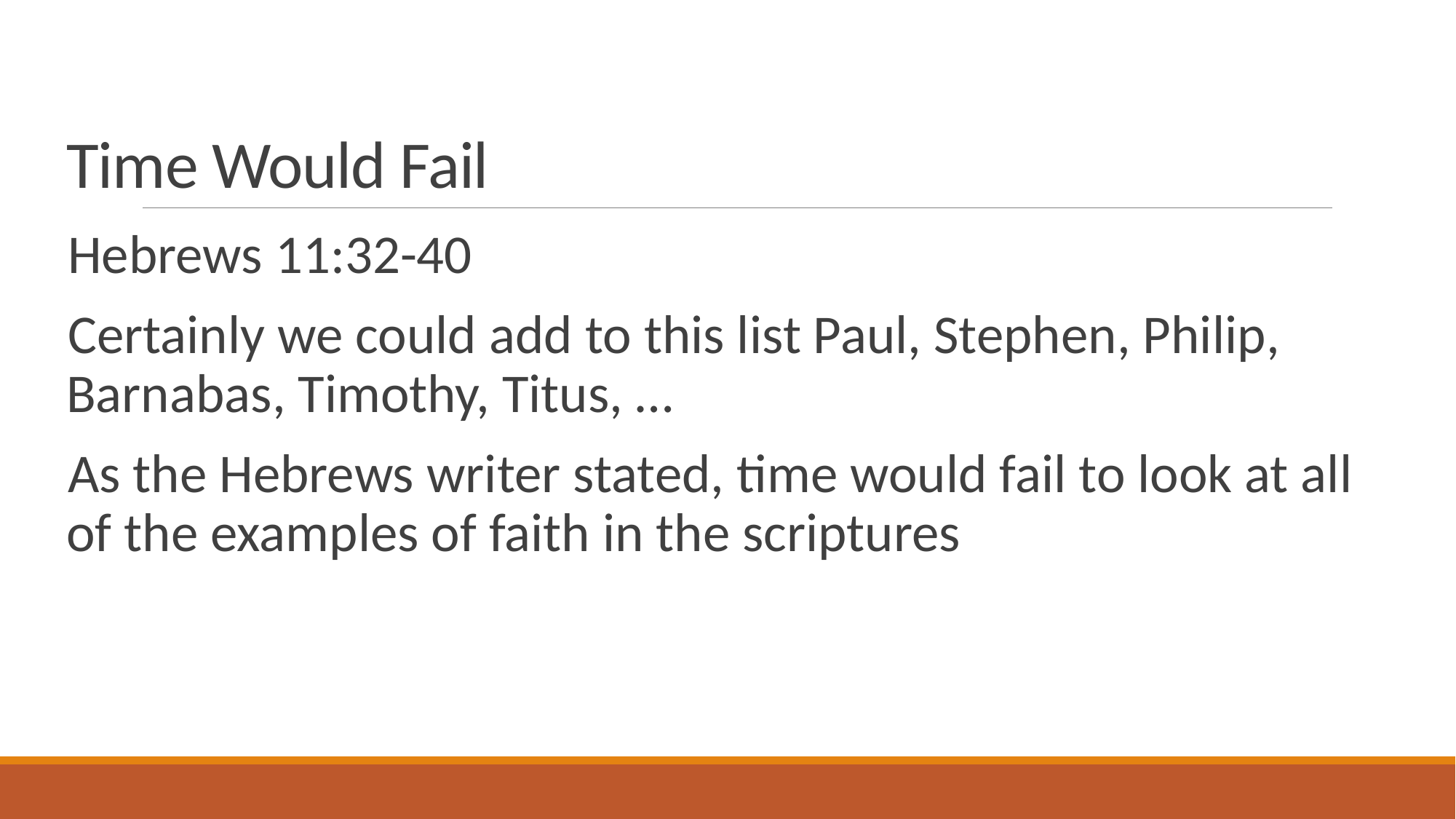

# Time Would Fail
Hebrews 11:32-40
Certainly we could add to this list Paul, Stephen, Philip, Barnabas, Timothy, Titus, …
As the Hebrews writer stated, time would fail to look at all of the examples of faith in the scriptures